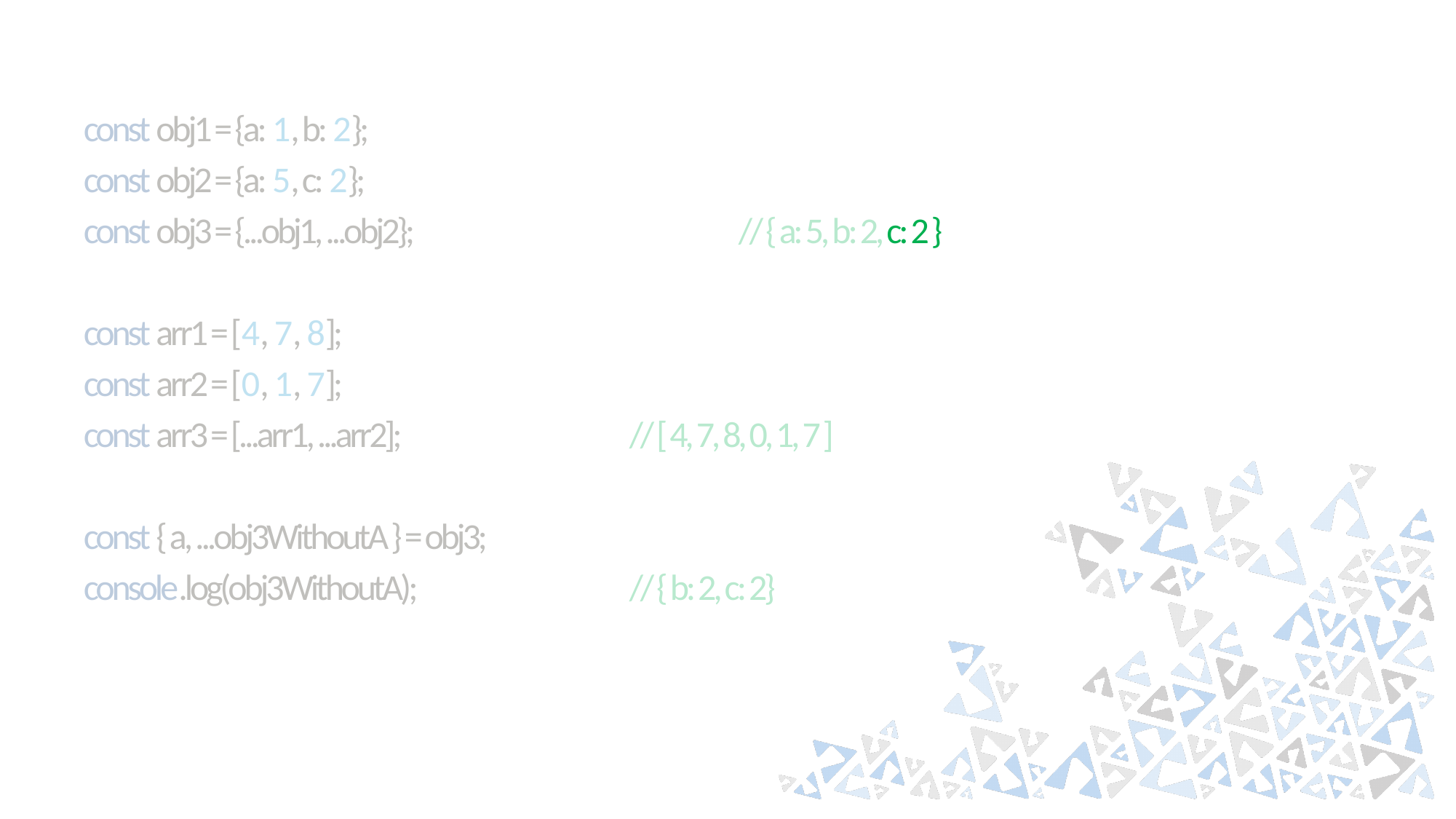

const obj1 = {a: 1, b: 2};
const obj2 = {a: 5, c: 2};
const obj3 = {...obj1, ...obj2};			// { a: 5, b: 2, c: 2 }

const arr1 = [4, 7, 8];
const arr2 = [0, 1, 7];
const arr3 = [...arr1, ...arr2];			// [ 4, 7, 8, 0, 1, 7 ]

const { a, ...obj3WithoutA } = obj3;
console.log(obj3WithoutA);		// { b: 2, c: 2}